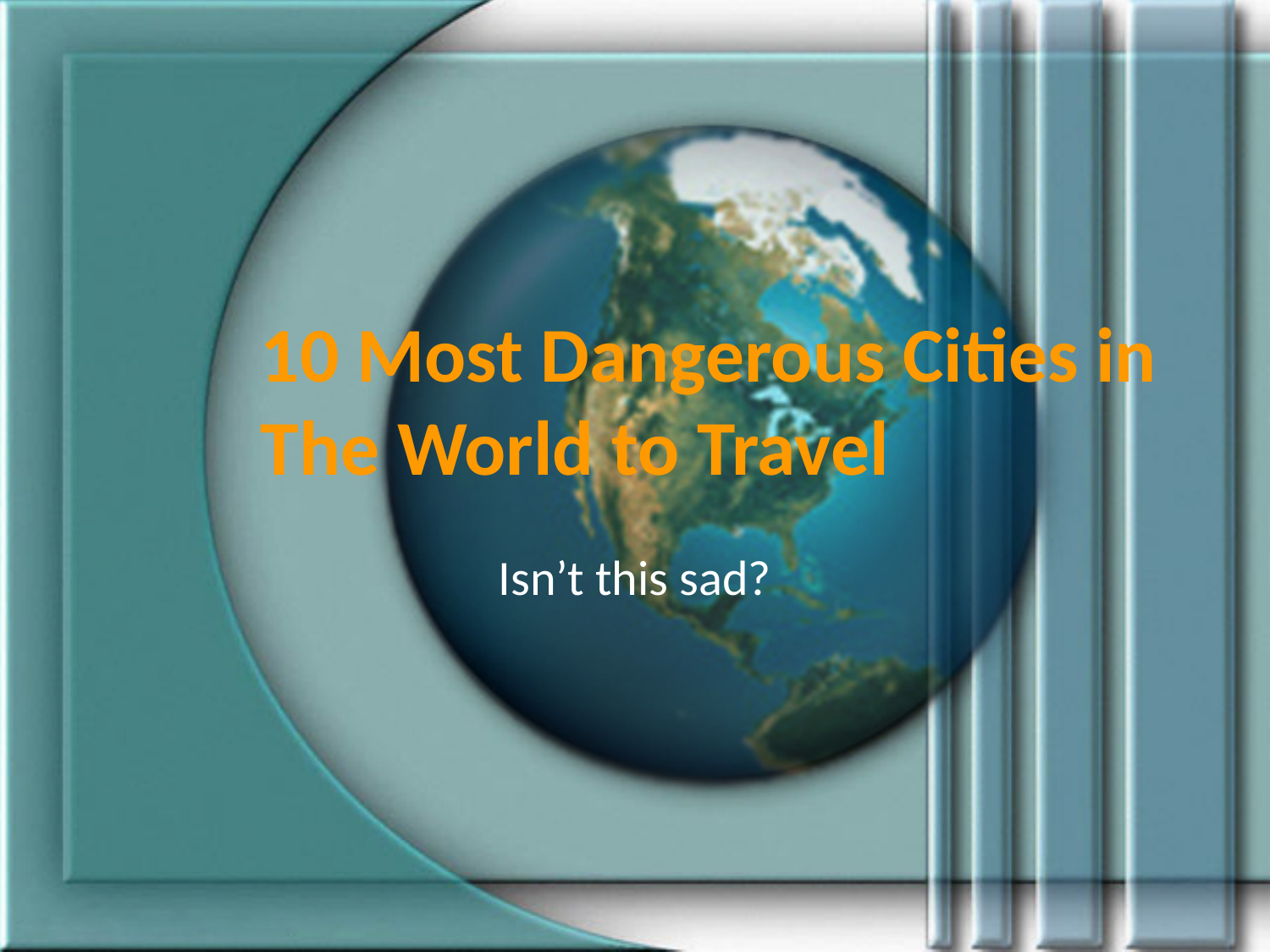

# 10 Most Dangerous Cities in The World to Travel
Isn’t this sad?